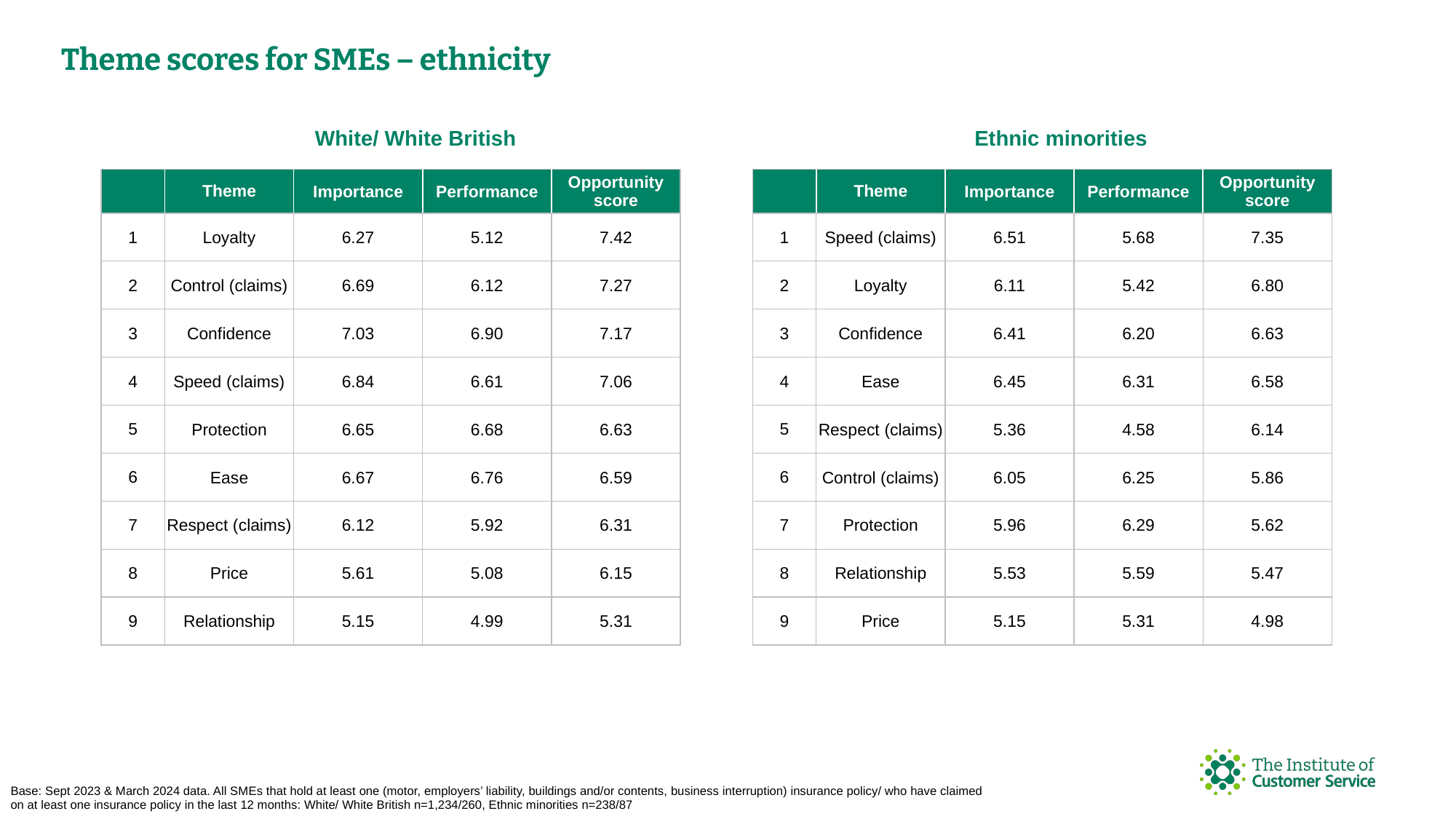

Theme scores for SMEs – ethnicity
White/ White British
Ethnic minorities
|  | Theme | Importance | Performance | Opportunity score |
| --- | --- | --- | --- | --- |
| 1 | Loyalty | 6.27 | 5.12 | 7.42 |
| 2 | Control (claims) | 6.69 | 6.12 | 7.27 |
| 3 | Confidence | 7.03 | 6.90 | 7.17 |
| 4 | Speed (claims) | 6.84 | 6.61 | 7.06 |
| 5 | Protection | 6.65 | 6.68 | 6.63 |
| 6 | Ease | 6.67 | 6.76 | 6.59 |
| 7 | Respect (claims) | 6.12 | 5.92 | 6.31 |
| 8 | Price | 5.61 | 5.08 | 6.15 |
| 9 | Relationship | 5.15 | 4.99 | 5.31 |
|  | Theme | Importance | Performance | Opportunity score |
| --- | --- | --- | --- | --- |
| 1 | Speed (claims) | 6.51 | 5.68 | 7.35 |
| 2 | Loyalty | 6.11 | 5.42 | 6.80 |
| 3 | Confidence | 6.41 | 6.20 | 6.63 |
| 4 | Ease | 6.45 | 6.31 | 6.58 |
| 5 | Respect (claims) | 5.36 | 4.58 | 6.14 |
| 6 | Control (claims) | 6.05 | 6.25 | 5.86 |
| 7 | Protection | 5.96 | 6.29 | 5.62 |
| 8 | Relationship | 5.53 | 5.59 | 5.47 |
| 9 | Price | 5.15 | 5.31 | 4.98 |
Base: Sept 2023 & March 2024 data. All SMEs that hold at least one (motor, employers’ liability, buildings and/or contents, business interruption) insurance policy/ who have claimed on at least one insurance policy in the last 12 months: White/ White British n=1,234/260, Ethnic minorities n=238/87